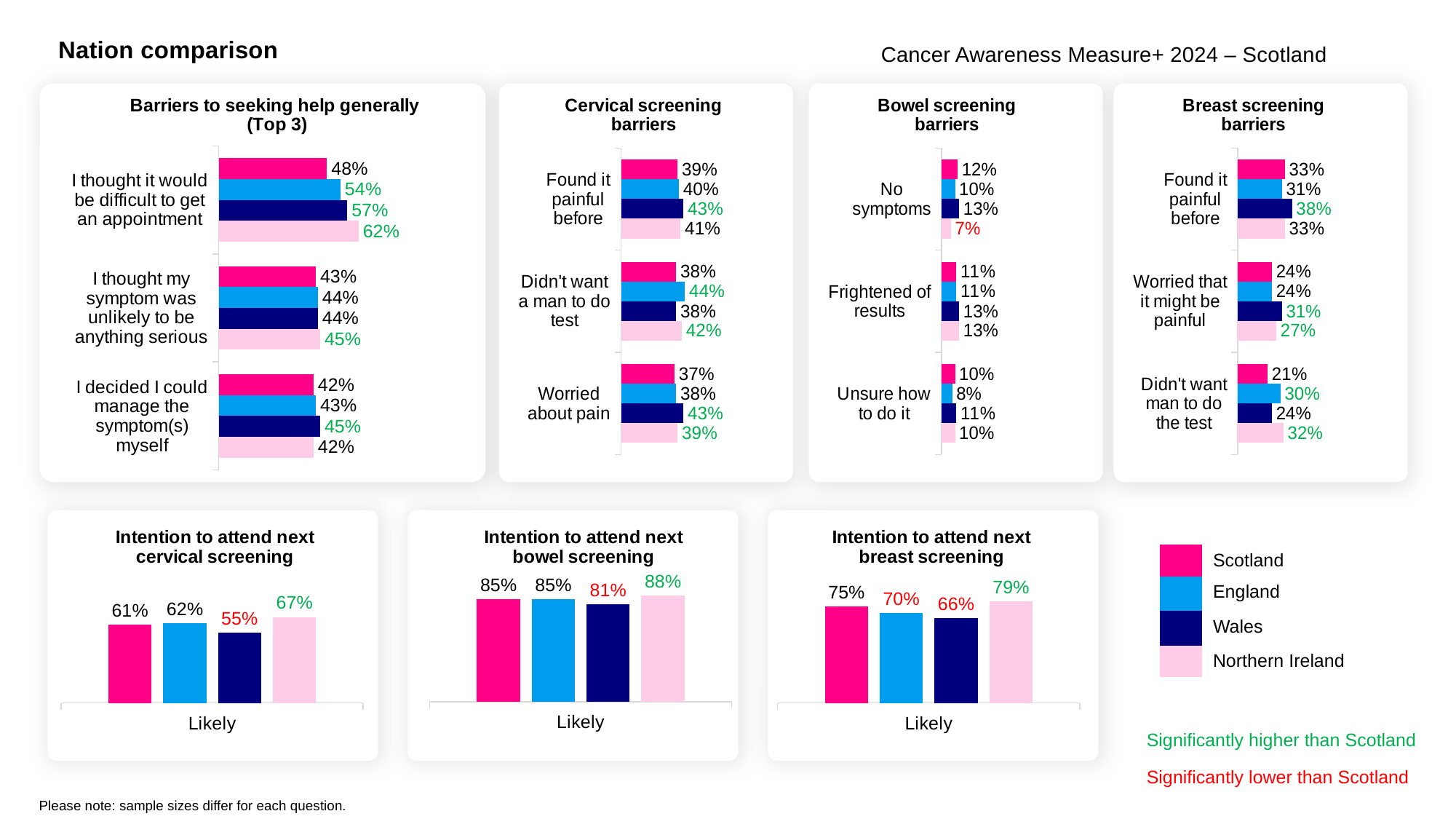

Nation comparison
Cancer Awareness Measure+ 2024 – Scotland

### Chart: Bowel screening barriers

| Category | Northern Ireland  | Wales | England | Scotland  |
|---|---|---|---|---|
| Unsure how to do it | 0.1 | 0.11 | 0.08 | 0.1 |
| Frightened of results | 0.13 | 0.13 | 0.11 | 0.11 |
| No symptoms | 0.07 | 0.13 | 0.1 | 0.12 |

### Chart: Barriers to seeking help generally
(Top 3)

| Category | Northern Ireland  | Wales | England | Scotland  |
|---|---|---|---|---|
| I decided I could manage the symptom(s) myself | 0.42 | 0.45 | 0.43 | 0.42 |
| I thought my symptom was unlikely to be anything serious | 0.45 | 0.44 | 0.44 | 0.43 |
| I thought it would be difficult to get an appointment | 0.62 | 0.57 | 0.54 | 0.48 |

### Chart: Cervical screening barriers

| Category | Northern Ireland  | Wales | England | Scotland  |
|---|---|---|---|---|
| Worried about pain | 0.39 | 0.43 | 0.38 | 0.37 |
| Didn't want a man to do test | 0.42 | 0.38 | 0.44 | 0.38 |
| Found it painful before | 0.41 | 0.43 | 0.4 | 0.39 |

### Chart: Breast screening barriers

| Category | Northern Ireland  | Wales | England | Scotland  |
|---|---|---|---|---|
| Didn't want man to do the test | 0.32 | 0.24 | 0.3 | 0.21 |
| Worried that it might be painful | 0.27 | 0.31 | 0.24 | 0.24 |
| Found it painful before | 0.33 | 0.38 | 0.31 | 0.33 |

### Chart: Intention to attend next cervical screening

| Category | Scotland | England | Wales2 | Northern Ireland |
|---|---|---|---|---|
| Likely | 0.61 | 0.62 | 0.55 | 0.67 |

### Chart: Intention to attend next breast screening

| Category | Scotland | England | Wales2 | Northern Ireland |
|---|---|---|---|---|
| Likely | 0.75 | 0.7 | 0.66 | 0.79 |

### Chart: Intention to attend next bowel screening

| Category | Scotland | England | Wales | Northern Ireland |
|---|---|---|---|---|
| Likely | 0.85 | 0.85 | 0.81 | 0.88 |
|  | Scotland |
| --- | --- |
|  | England |
|  | Wales |
|  | Northern Ireland |
| Significantly higher than Scotland |
| --- |
| Significantly lower than Scotland |
Please note: sample sizes differ for each question.